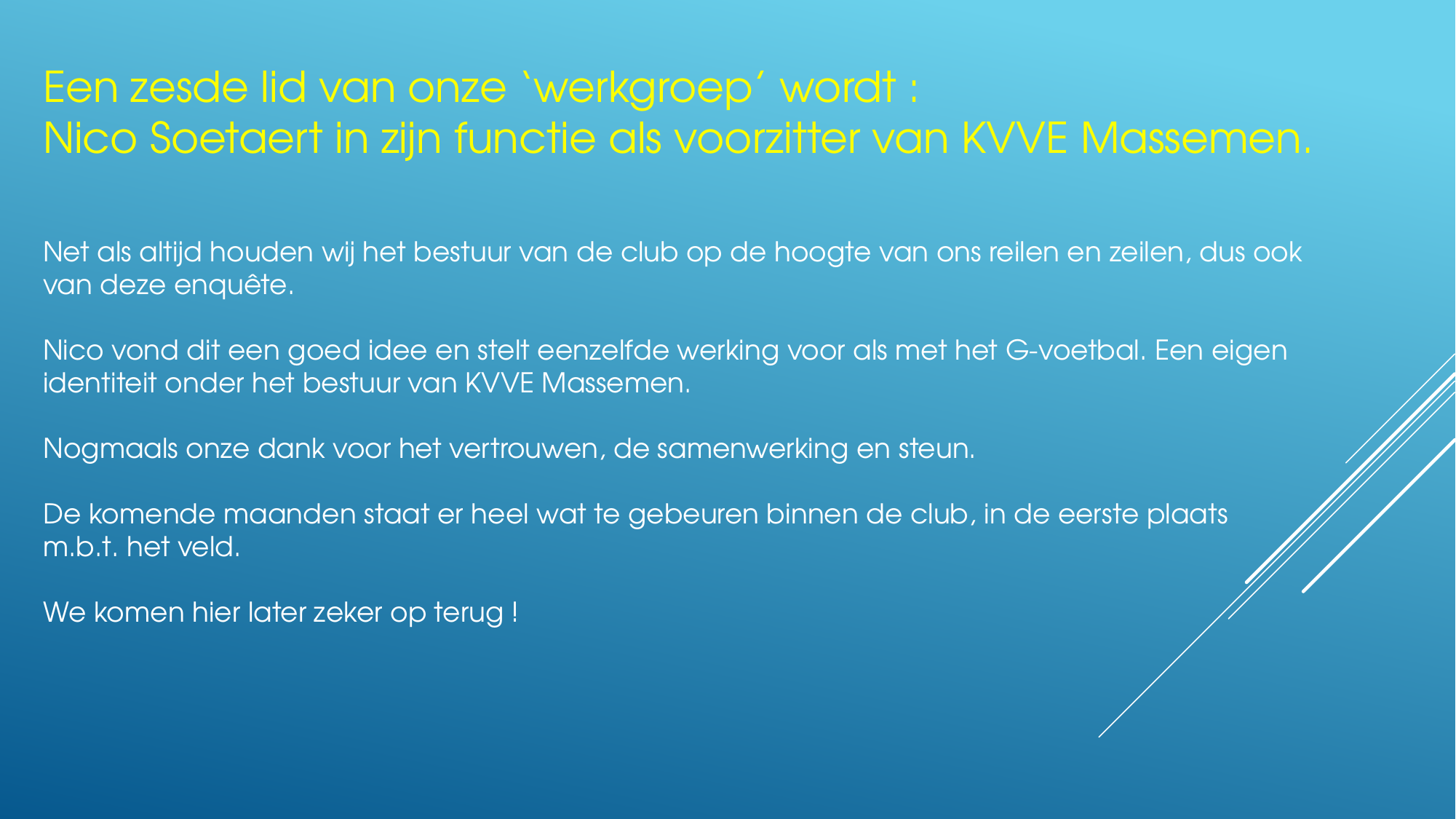

Een zesde lid van onze ‘werkgroep’ wordt :
Nico Soetaert in zijn functie als voorzitter van KVVE Massemen.

Net als altijd houden wij het bestuur van de club op de hoogte van ons reilen en zeilen, dus ook van deze enquête.

Nico vond dit een goed idee en stelt eenzelfde werking voor als met het G-voetbal. Een eigen identiteit onder het bestuur van KVVE Massemen.

Nogmaals onze dank voor het vertrouwen, de samenwerking en steun.

De komende maanden staat er heel wat te gebeuren binnen de club, in de eerste plaats
m.b.t. het veld.

We komen hier later zeker op terug !